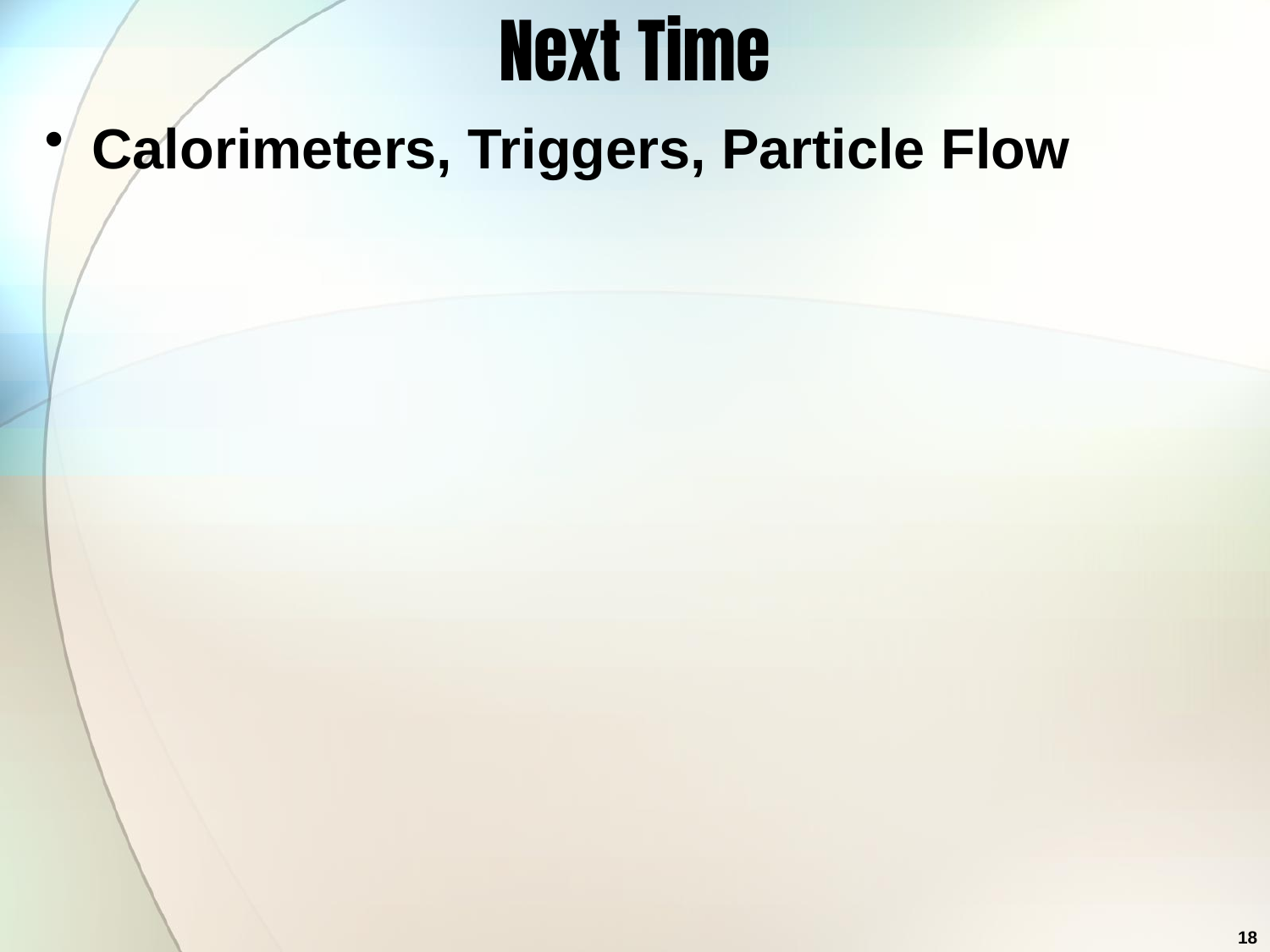

# Next Time
Calorimeters, Triggers, Particle Flow
18